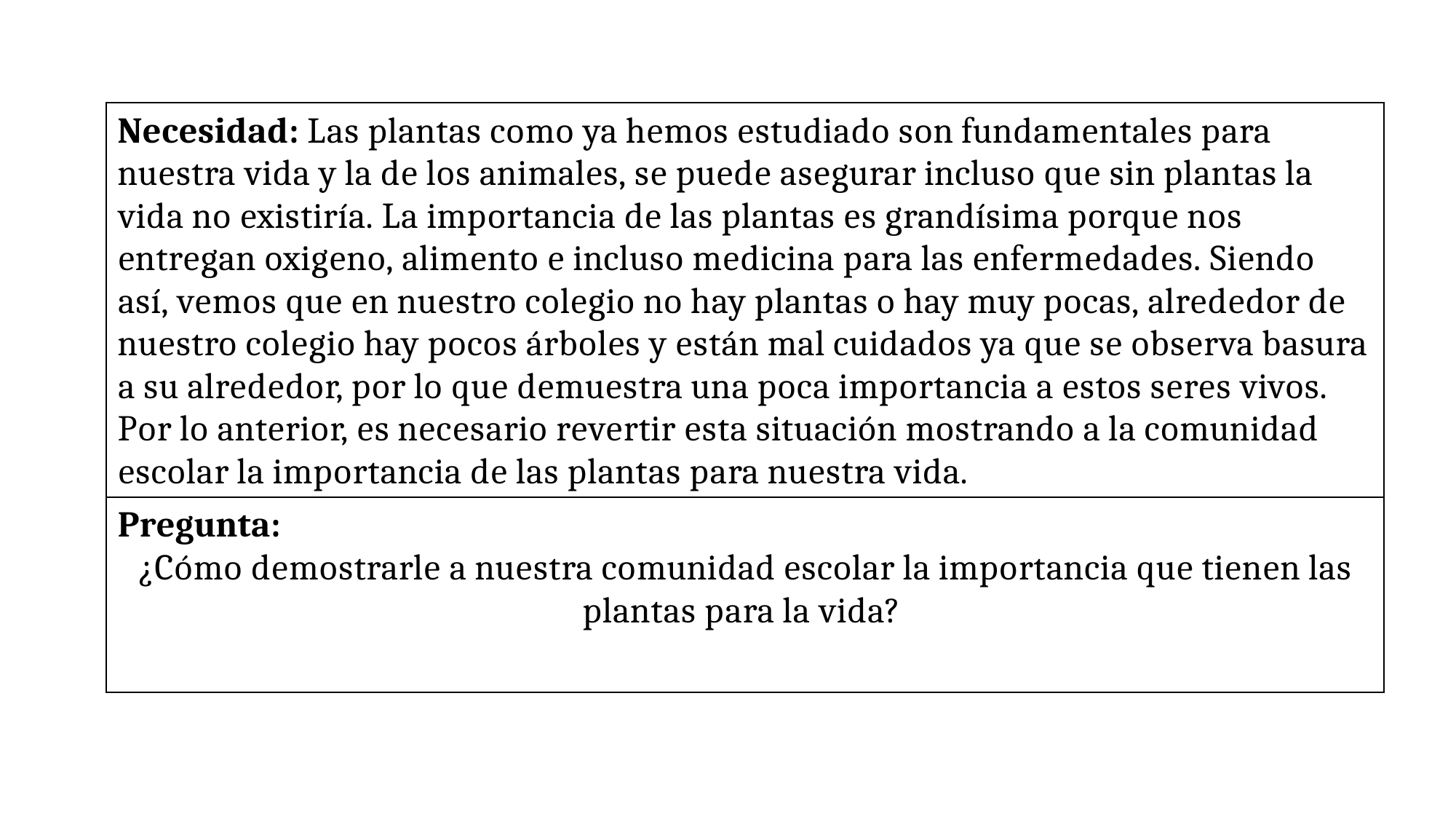

| Necesidad: Las plantas como ya hemos estudiado son fundamentales para nuestra vida y la de los animales, se puede asegurar incluso que sin plantas la vida no existiría. La importancia de las plantas es grandísima porque nos entregan oxigeno, alimento e incluso medicina para las enfermedades. Siendo así, vemos que en nuestro colegio no hay plantas o hay muy pocas, alrededor de nuestro colegio hay pocos árboles y están mal cuidados ya que se observa basura a su alrededor, por lo que demuestra una poca importancia a estos seres vivos. Por lo anterior, es necesario revertir esta situación mostrando a la comunidad escolar la importancia de las plantas para nuestra vida. |
| --- |
| Pregunta: ¿Cómo demostrarle a nuestra comunidad escolar la importancia que tienen las plantas para la vida? |